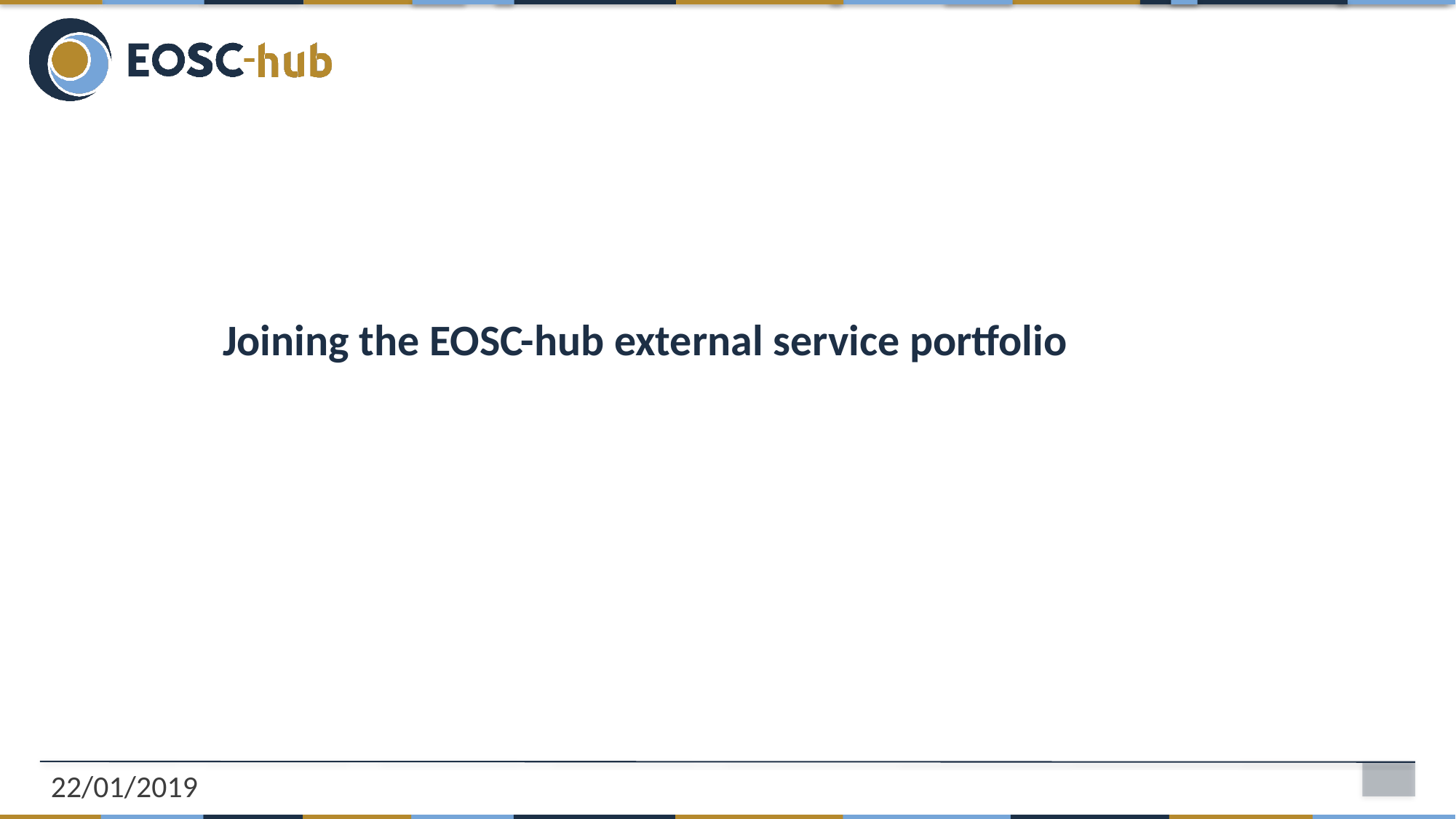

# Joining the EOSC-hub external service portfolio
22/01/2019